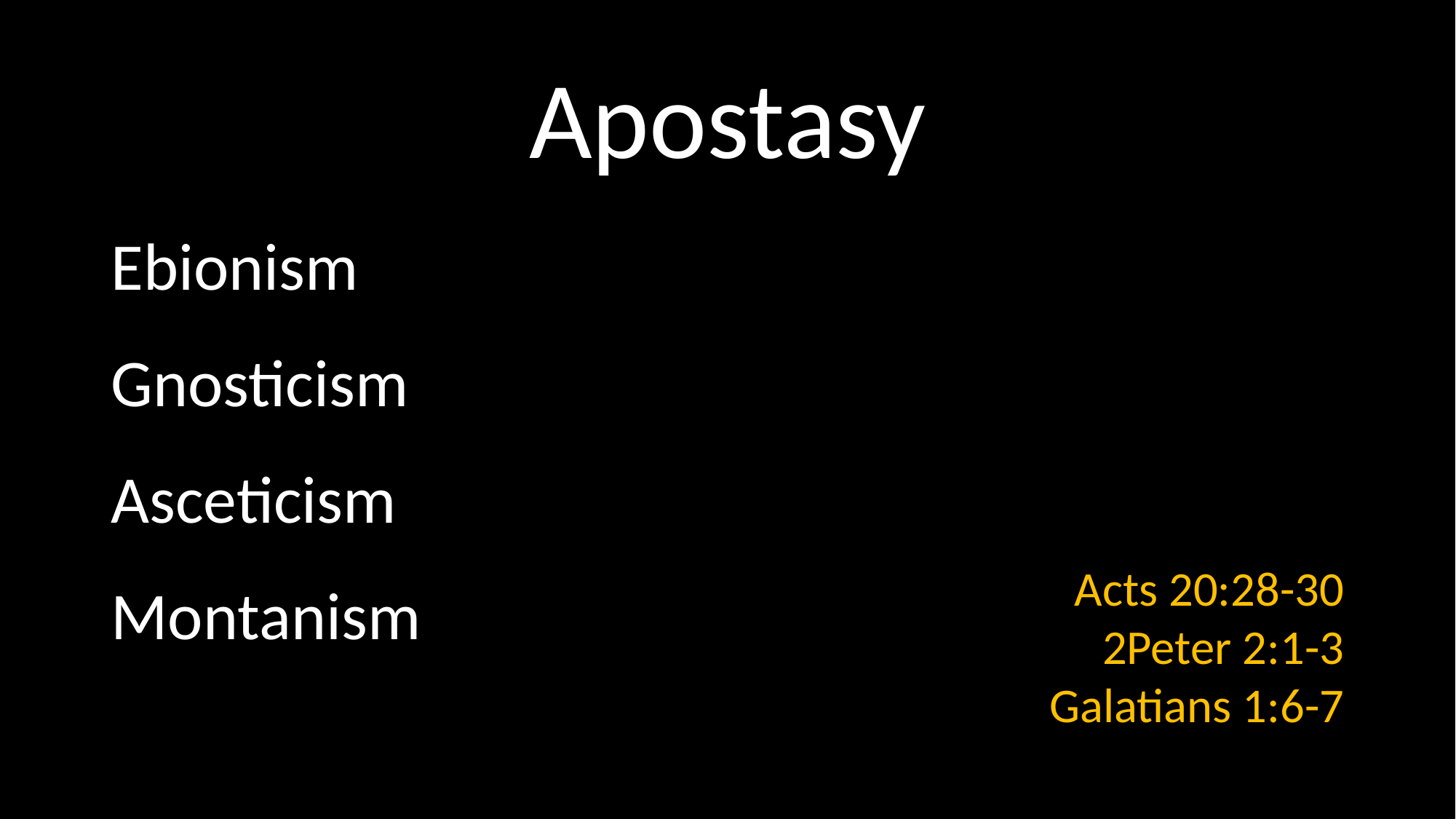

# Apostasy
Ebionism
Gnosticism
Asceticism
Montanism
Acts 20:28-30
2Peter 2:1-3
Galatians 1:6-7